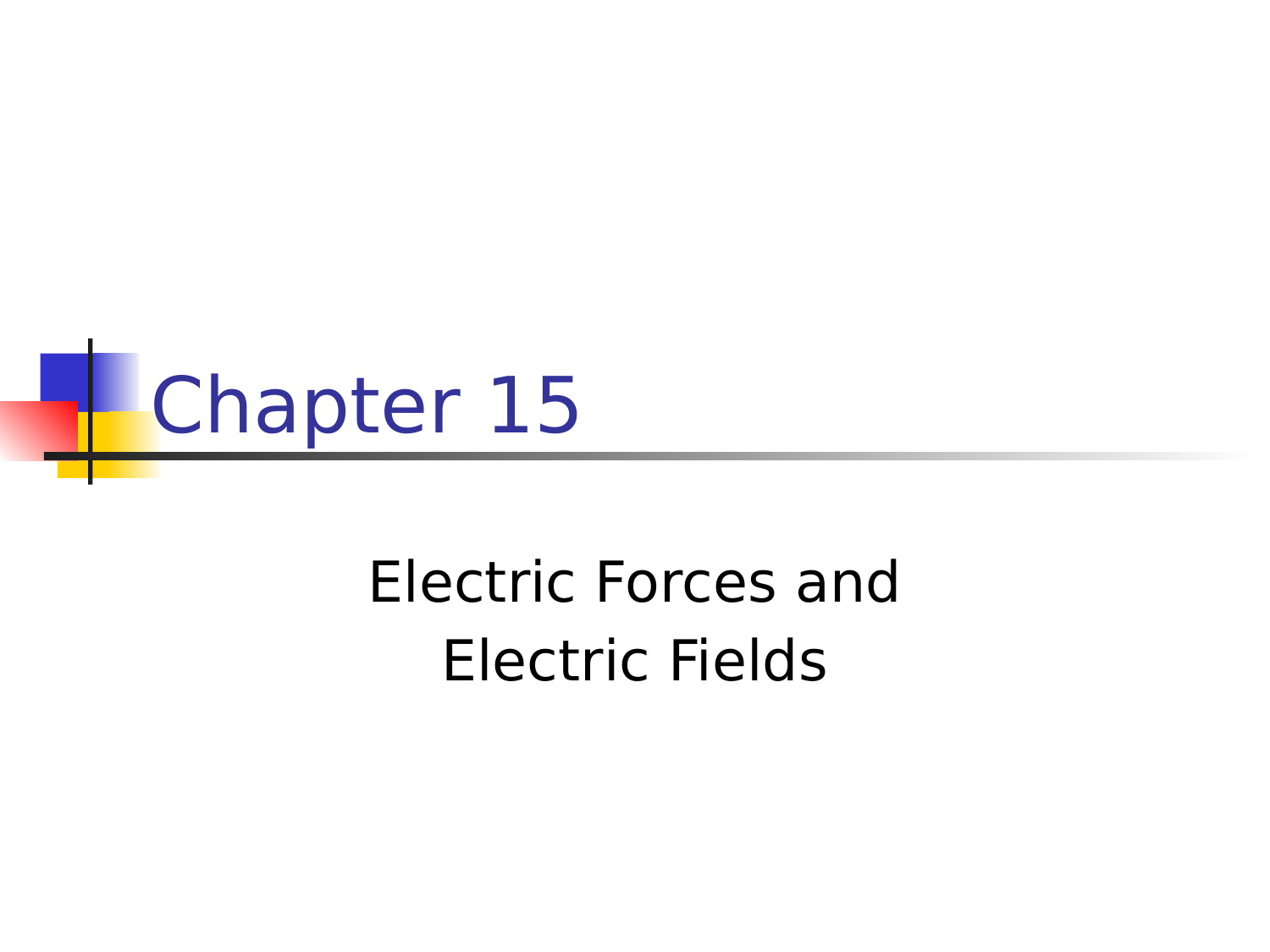

# Chapter 15
Electric Forces and
Electric Fields